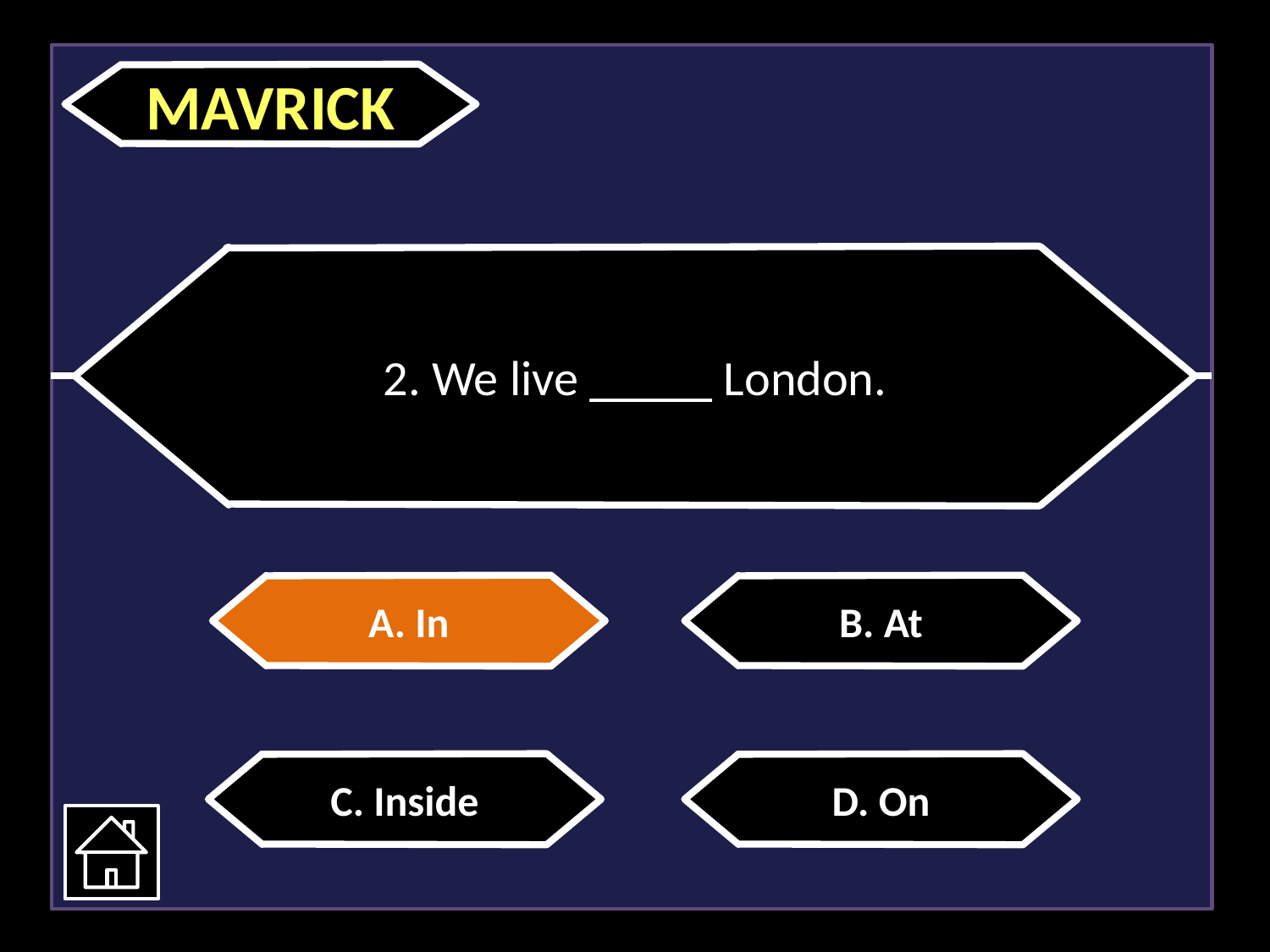

MAVRICK
2. We live _____ London.
A. In
B. At
C. Inside
D. On